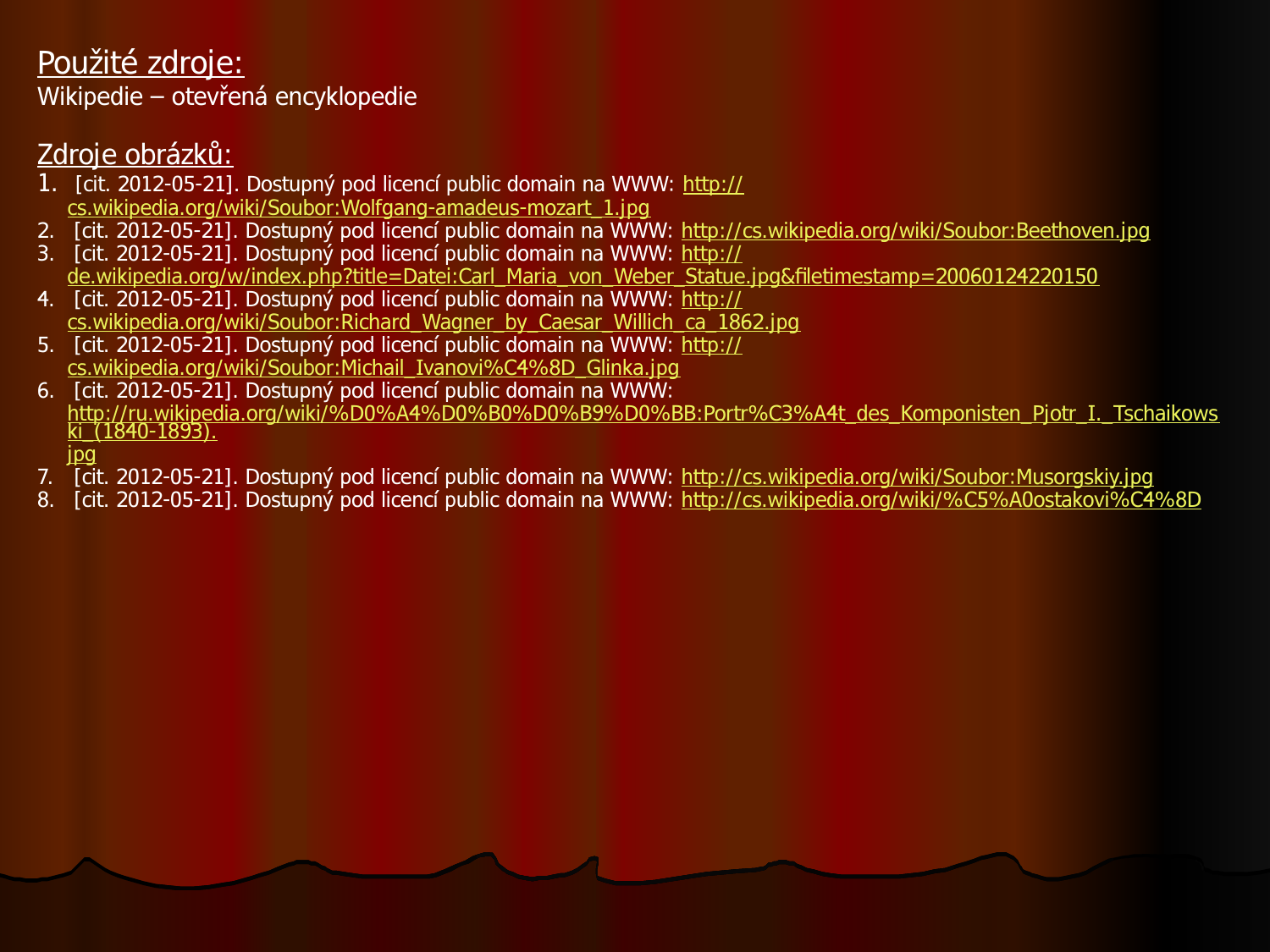

Použité zdroje:
Wikipedie – otevřená encyklopedie

Zdroje obrázků:
 [cit. 2012-05-21]. Dostupný pod licencí public domain na WWW: http://cs.wikipedia.org/wiki/Soubor:Wolfgang-amadeus-mozart_1.jpg
 [cit. 2012-05-21]. Dostupný pod licencí public domain na WWW: http://cs.wikipedia.org/wiki/Soubor:Beethoven.jpg
 [cit. 2012-05-21]. Dostupný pod licencí public domain na WWW: http://de.wikipedia.org/w/index.php?title=Datei:Carl_Maria_von_Weber_Statue.jpg&filetimestamp=20060124220150
 [cit. 2012-05-21]. Dostupný pod licencí public domain na WWW: http://cs.wikipedia.org/wiki/Soubor:Richard_Wagner_by_Caesar_Willich_ca_1862.jpg
 [cit. 2012-05-21]. Dostupný pod licencí public domain na WWW: http://cs.wikipedia.org/wiki/Soubor:Michail_Ivanovi%C4%8D_Glinka.jpg
 [cit. 2012-05-21]. Dostupný pod licencí public domain na WWW: http://ru.wikipedia.org/wiki/%D0%A4%D0%B0%D0%B9%D0%BB:Portr%C3%A4t_des_Komponisten_Pjotr_I._Tschaikowski_(1840-1893).jpg
 [cit. 2012-05-21]. Dostupný pod licencí public domain na WWW: http://cs.wikipedia.org/wiki/Soubor:Musorgskiy.jpg
 [cit. 2012-05-21]. Dostupný pod licencí public domain na WWW: http://cs.wikipedia.org/wiki/%C5%A0ostakovi%C4%8D